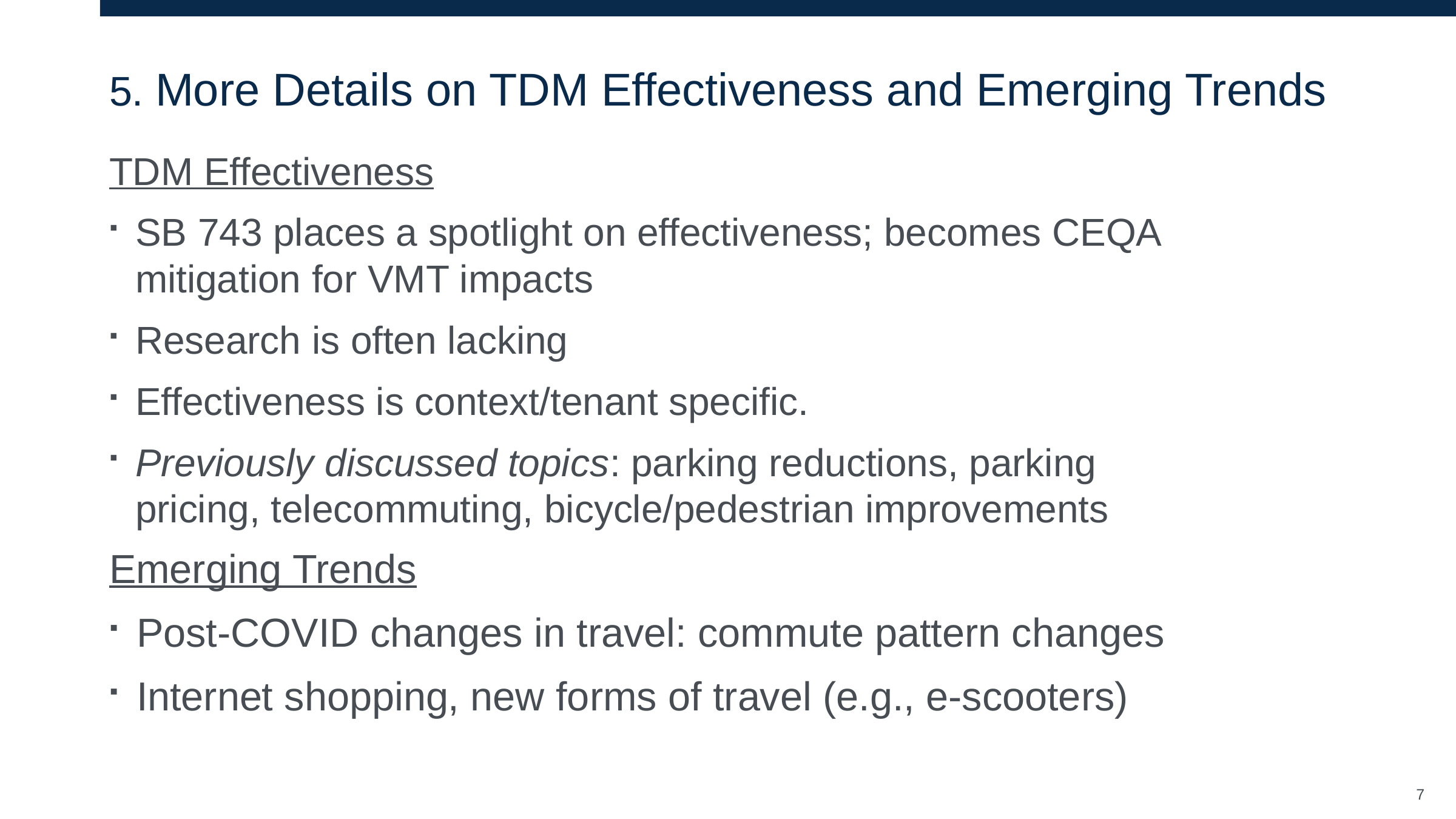

# 5. More Details on TDM Effectiveness and Emerging Trends
TDM Effectiveness
SB 743 places a spotlight on effectiveness; becomes CEQA mitigation for VMT impacts
Research is often lacking
Effectiveness is context/tenant specific.
Previously discussed topics: parking reductions, parking pricing, telecommuting, bicycle/pedestrian improvements

Emerging Trends
Post-COVID changes in travel: commute pattern changes
Internet shopping, new forms of travel (e.g., e-scooters)